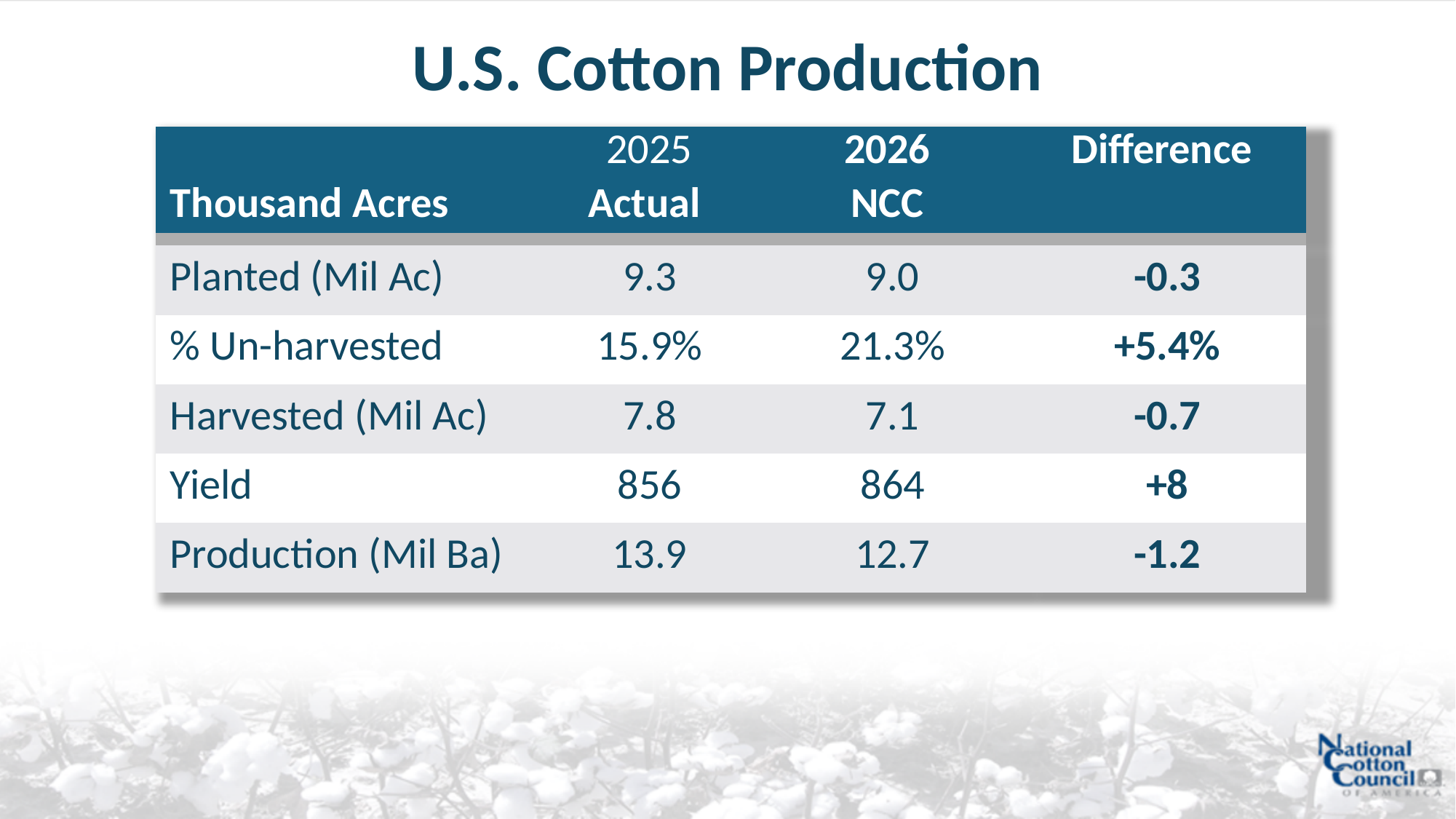

U.S. Cotton Production
|  | 2025 | 2026 | Difference |
| --- | --- | --- | --- |
| Thousand Acres | Actual | NCC |  |
|  |  |  |  |
| Planted (Mil Ac) | 9.3 | 9.0 | -0.3 |
| % Un-harvested | 15.9% | 21.3% | +5.4% |
| Harvested (Mil Ac) | 7.8 | 7.1 | -0.7 |
| Yield | 856 | 864 | +8 |
| Production (Mil Ba) | 13.9 | 12.7 | -1.2 |